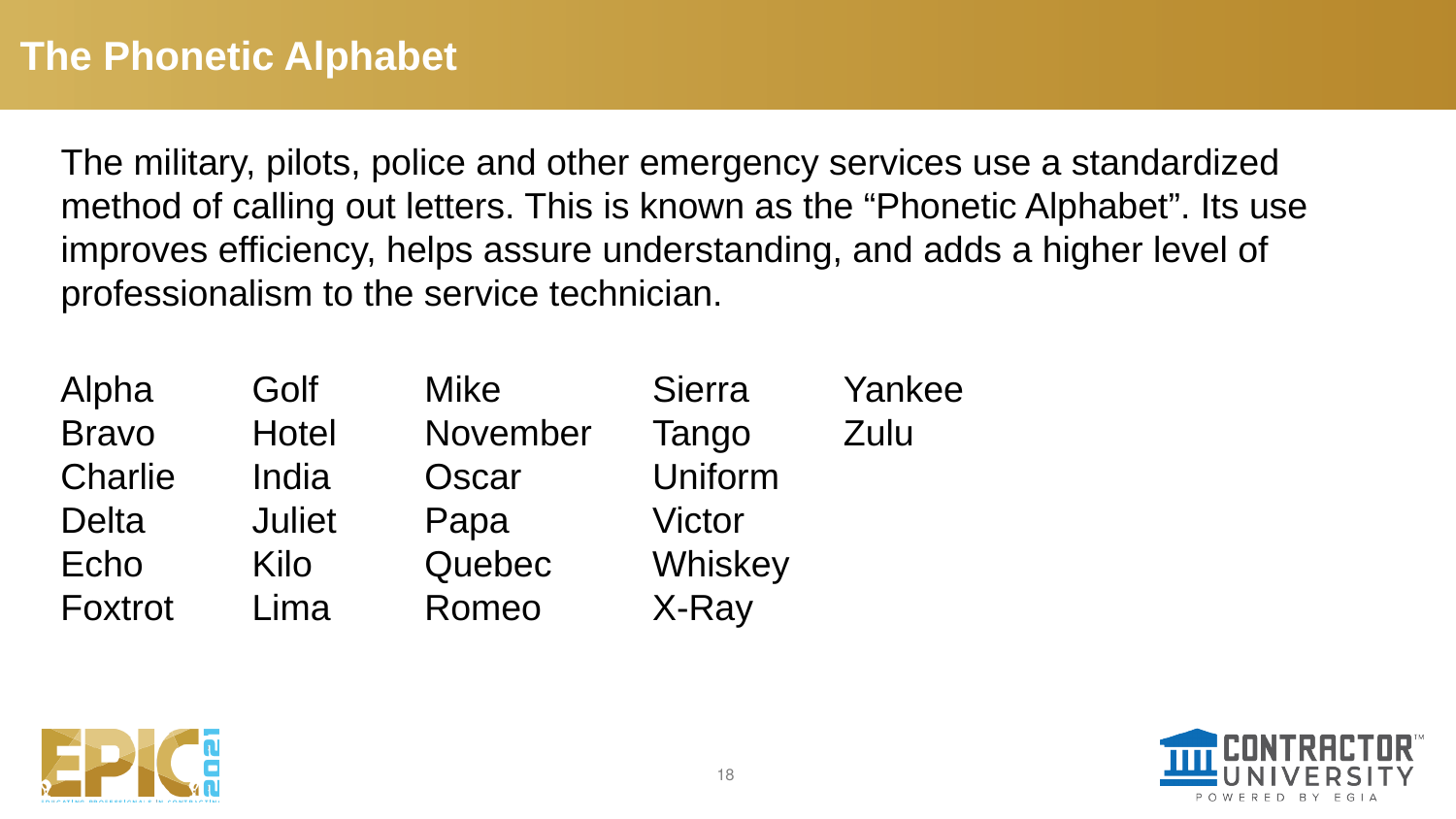

The Phonetic Alphabet
The military, pilots, police and other emergency services use a standardized method of calling out letters. This is known as the “Phonetic Alphabet”. Its use improves efficiency, helps assure understanding, and adds a higher level of professionalism to the service technician.

Alpha
Bravo
Charlie
Delta
Echo
Foxtrot
Golf
Hotel
India
Juliet
Kilo
Lima
Mike
November
Oscar
Papa
Quebec
Romeo
Sierra
Tango
Uniform
Victor
Whiskey
X-Ray
Yankee
Zulu